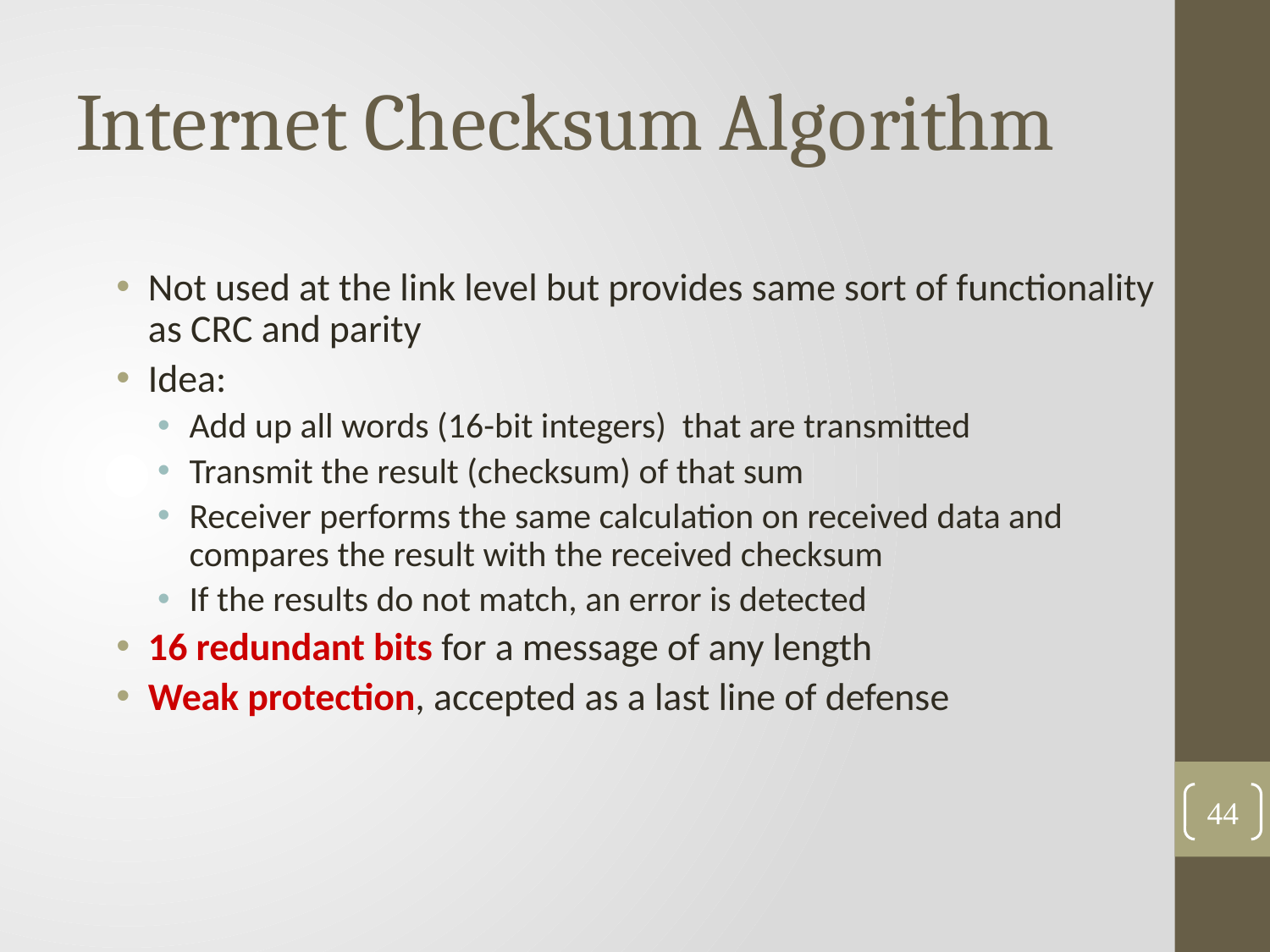

# Internet Checksum Algorithm
Not used at the link level but provides same sort of functionality as CRC and parity
Idea:
Add up all words (16-bit integers)  that are transmitted
Transmit the result (checksum) of that sum
Receiver performs the same calculation on received data and compares the result with the received checksum
If the results do not match, an error is detected
16 redundant bits for a message of any length
Weak protection, accepted as a last line of defense
44